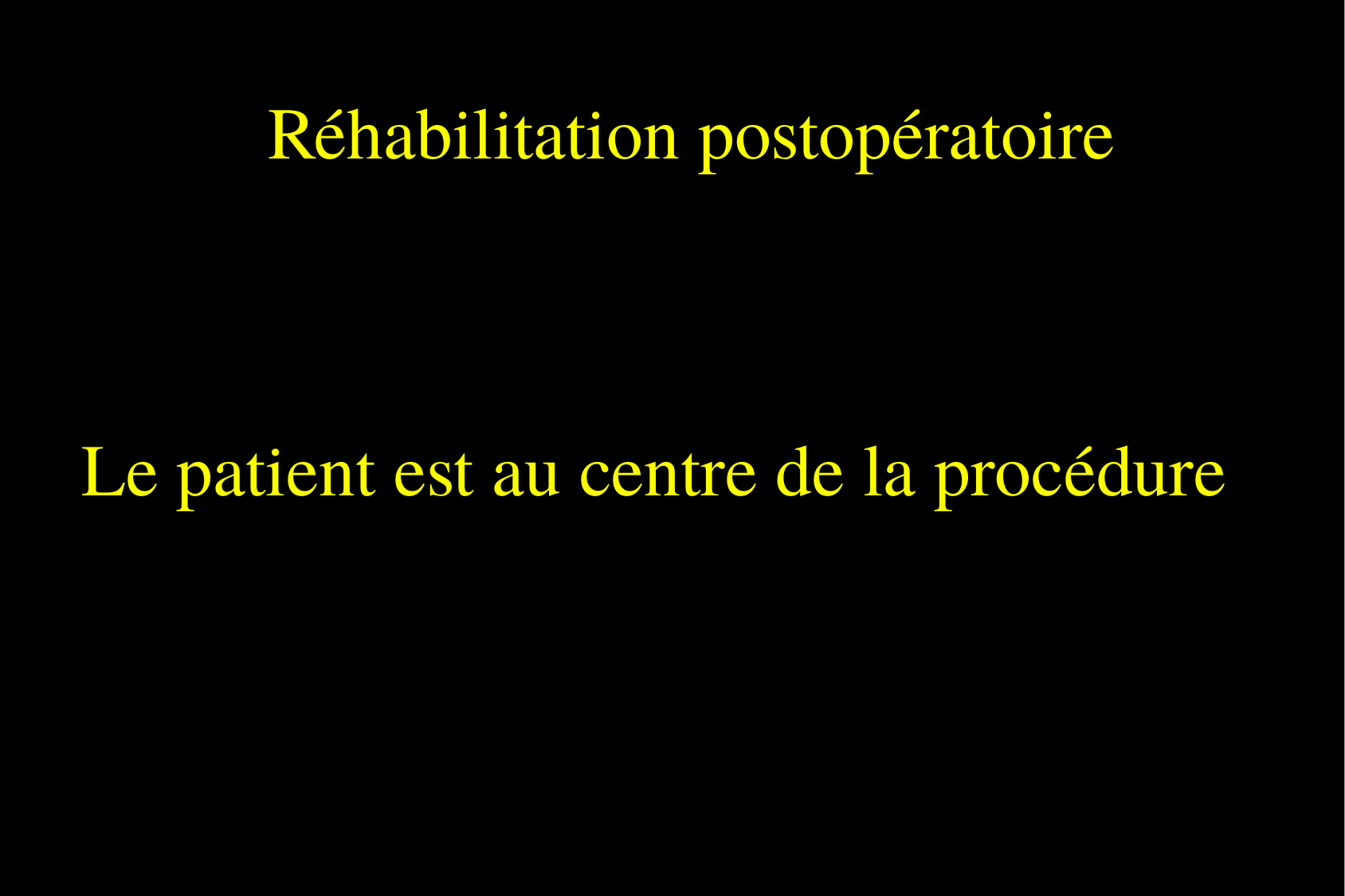

Réhabilitation postopératoire

Le patient est au centre de la procédure